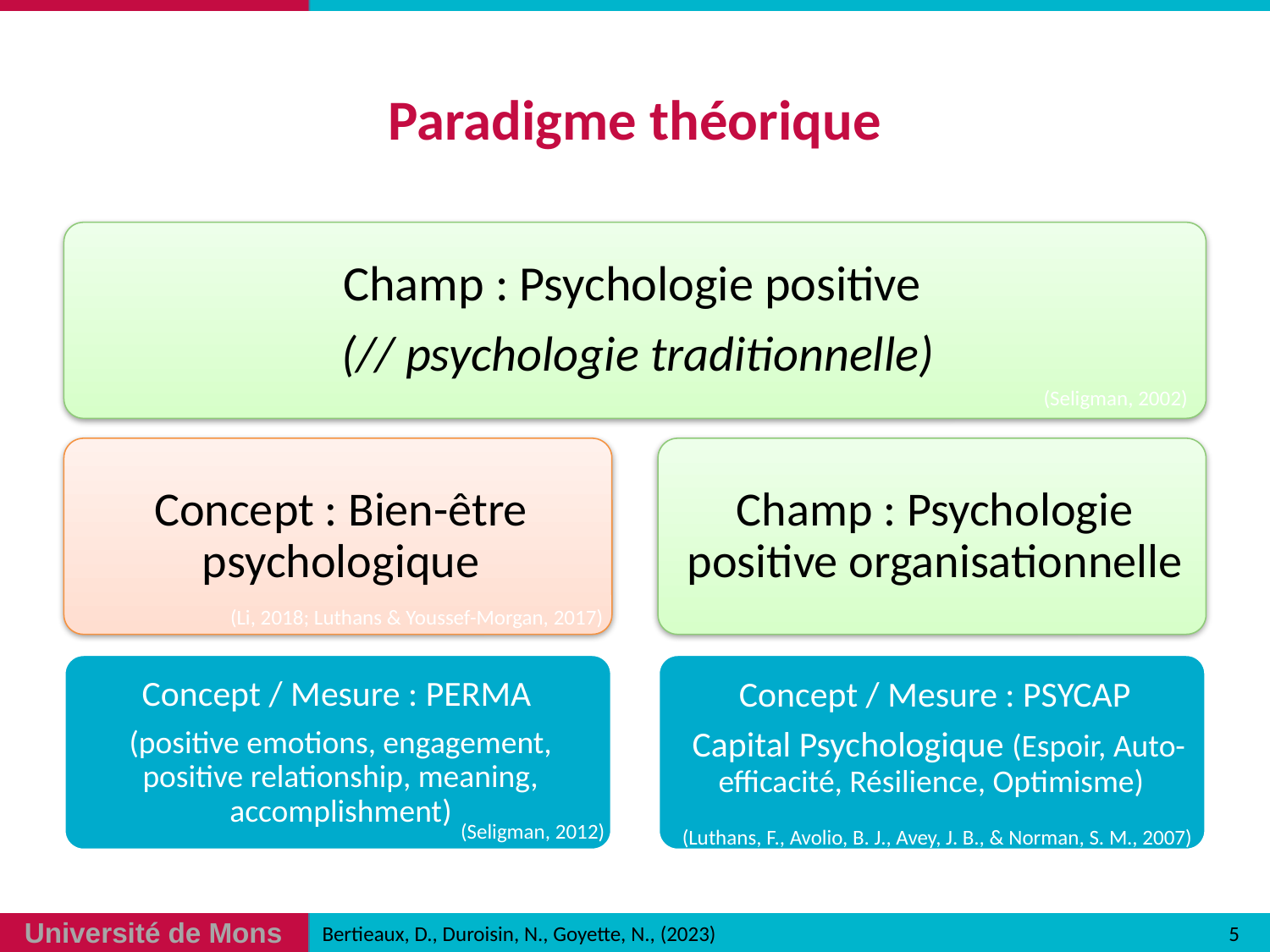

# Paradigme théorique
Champ : Psychologie positive
(// psychologie traditionnelle)
Concept : Bien-être psychologique
Concept / Mesure : PERMA
(positive emotions, engagement, positive relationship, meaning, accomplishment)
Champ : Psychologie positive organisationnelle
Concept / Mesure : PSYCAP
 Capital Psychologique (Espoir, Auto-efficacité, Résilience, Optimisme)
(Seligman, 2002)
(Li, 2018; Luthans & Youssef-Morgan, 2017)
(Seligman, 2012)
(Luthans, F., Avolio, B. J., Avey, J. B., & Norman, S. M., 2007)
5
Bertieaux, D., Duroisin, N., Goyette, N., (2023)